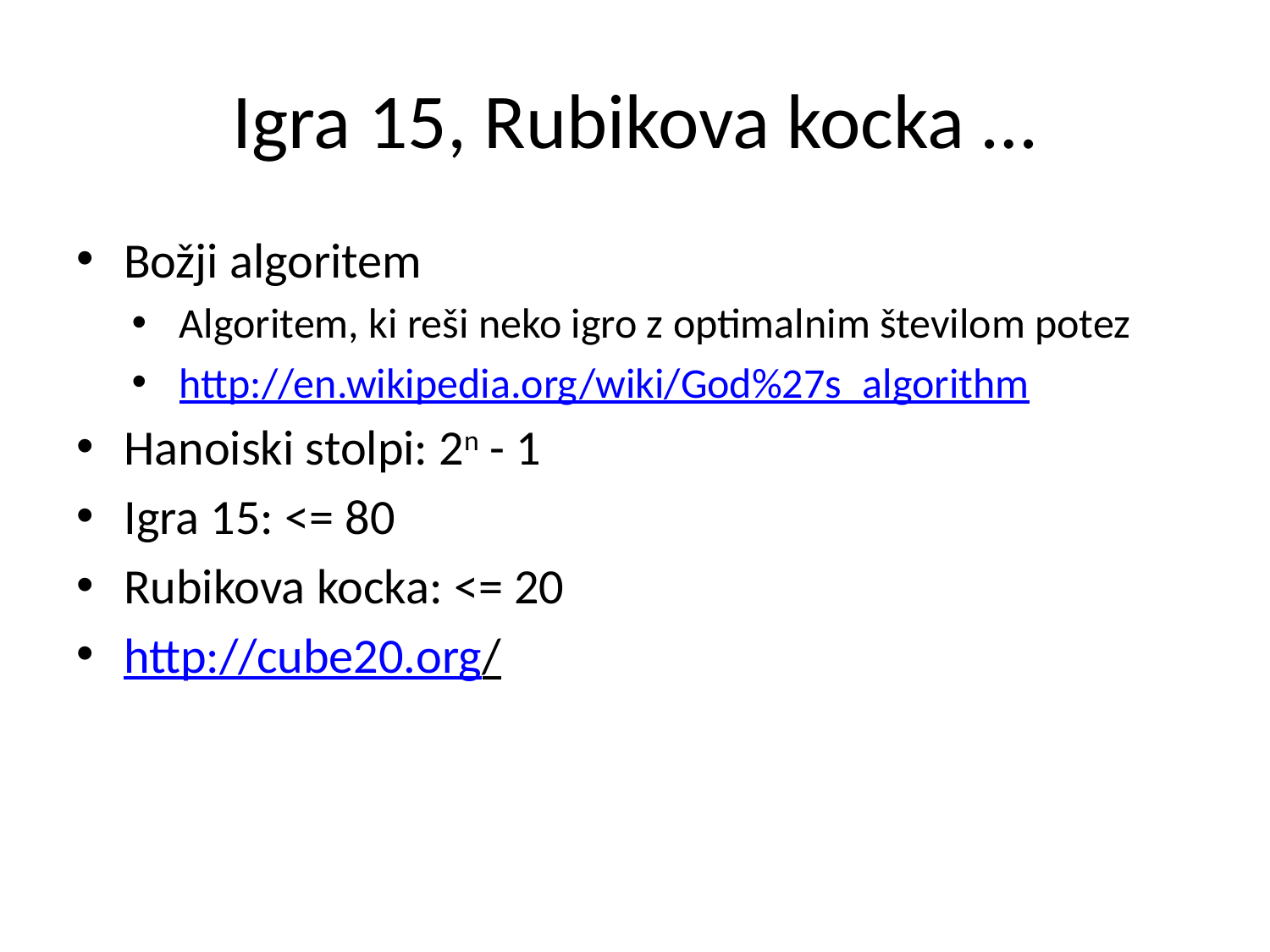

# Igra 15, Rubikova kocka …
Božji algoritem
Algoritem, ki reši neko igro z optimalnim številom potez
http://en.wikipedia.org/wiki/God%27s_algorithm
Hanoiski stolpi: 2n - 1
Igra 15: <= 80
Rubikova kocka: <= 20
http://cube20.org/